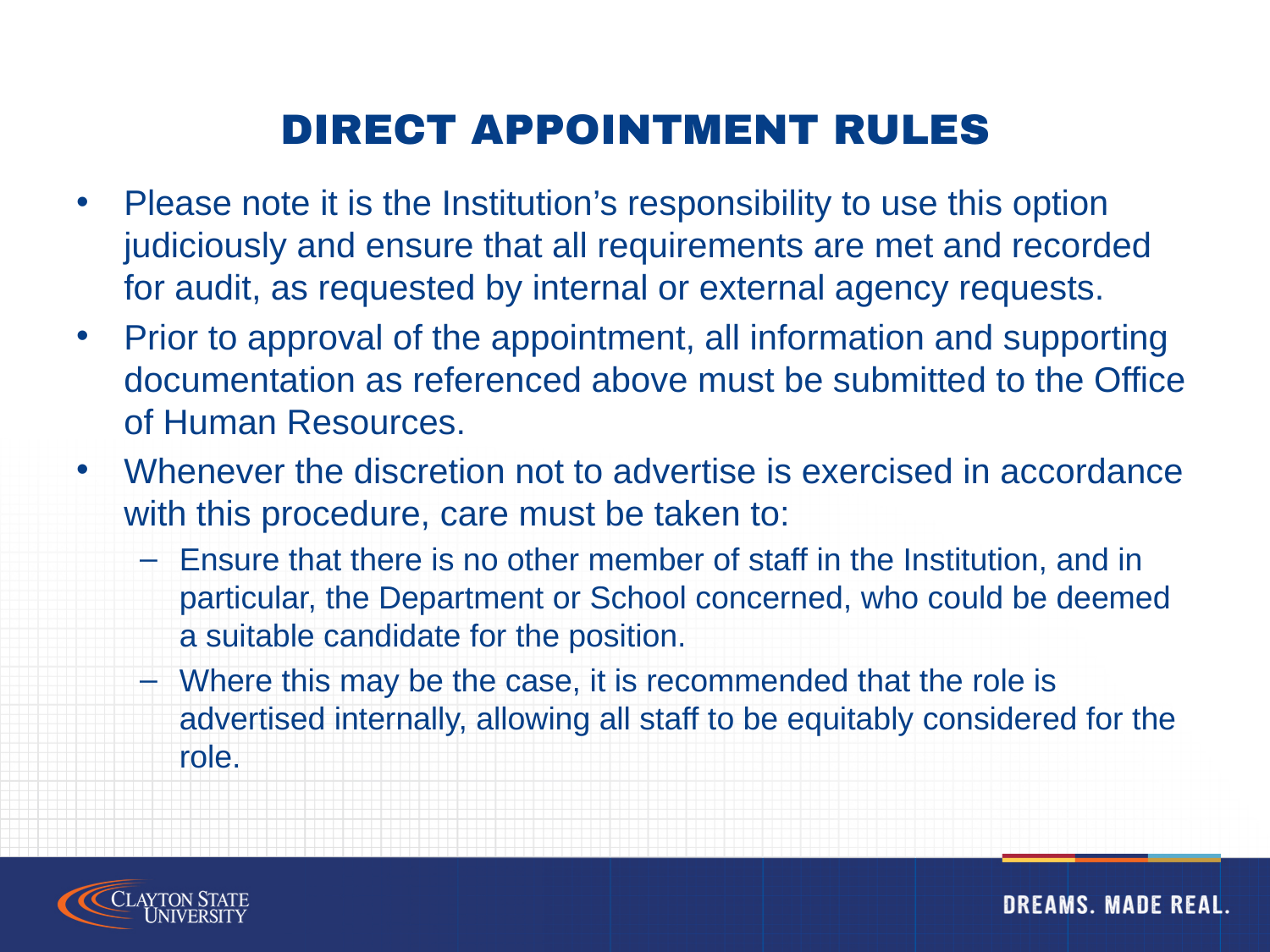

# Direct appointment Rules
Please note it is the Institution’s responsibility to use this option judiciously and ensure that all requirements are met and recorded for audit, as requested by internal or external agency requests.
Prior to approval of the appointment, all information and supporting documentation as referenced above must be submitted to the Office of Human Resources.
Whenever the discretion not to advertise is exercised in accordance with this procedure, care must be taken to:
Ensure that there is no other member of staff in the Institution, and in particular, the Department or School concerned, who could be deemed a suitable candidate for the position.
Where this may be the case, it is recommended that the role is advertised internally, allowing all staff to be equitably considered for the role.